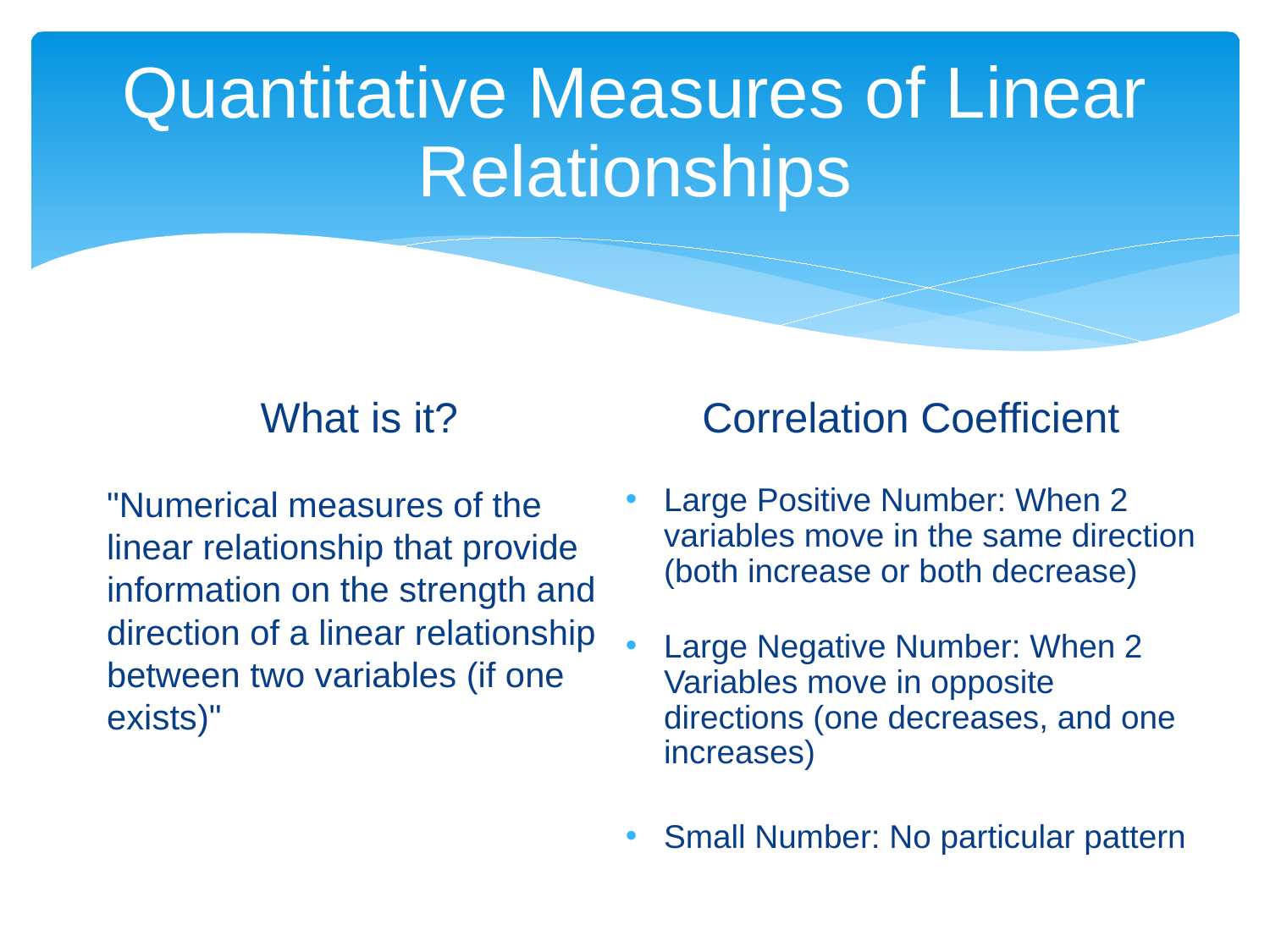

# Quantitative Measures of Linear Relationships
Correlation Coefficient
What is it?
"Numerical measures of the linear relationship that provide information on the strength and direction of a linear relationship between two variables (if one exists)"

Large Positive Number: When 2 variables move in the same direction (both increase or both decrease)

Large Negative Number: When 2 Variables move in opposite directions (one decreases, and one increases)

Small Number: No particular pattern